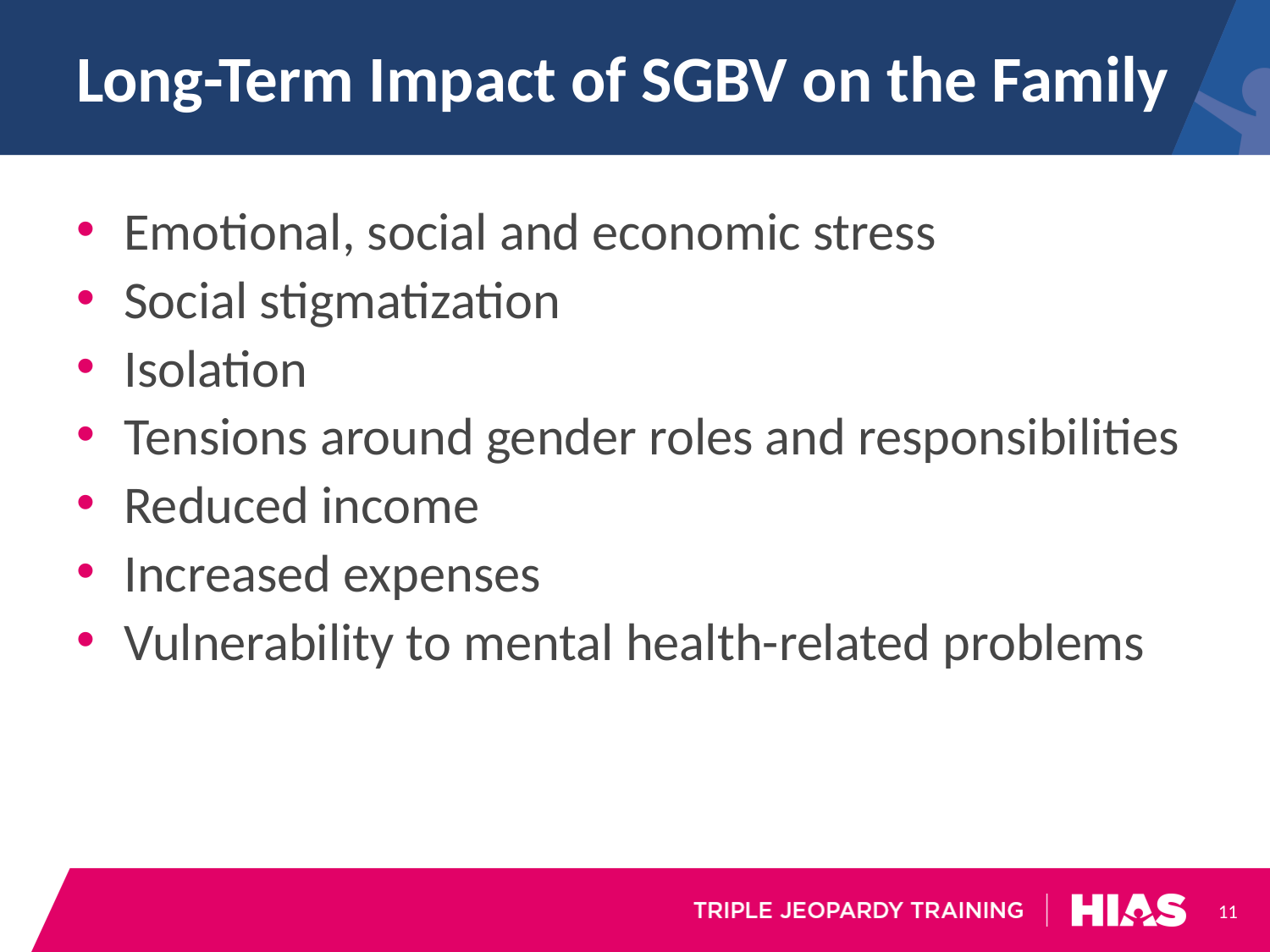

# Long-Term Impact of SGBV on the Family
Emotional, social and economic stress
Social stigmatization
Isolation
Tensions around gender roles and responsibilities
Reduced income
Increased expenses
Vulnerability to mental health-related problems